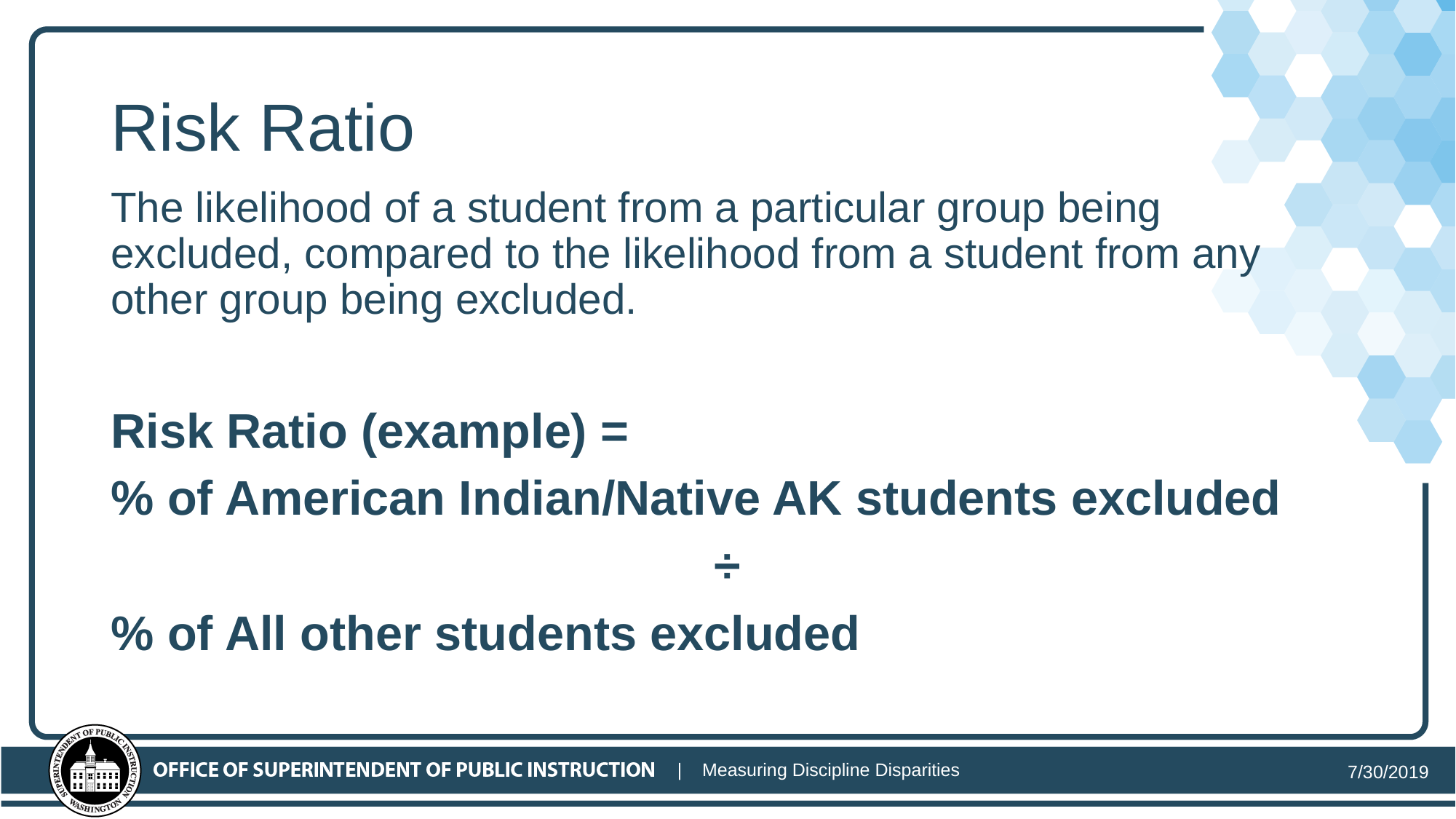

# Risk Ratio
The likelihood of a student from a particular group being excluded, compared to the likelihood from a student from any other group being excluded.

Risk Ratio (example) =
% of American Indian/Native AK students excluded
÷
% of All other students excluded